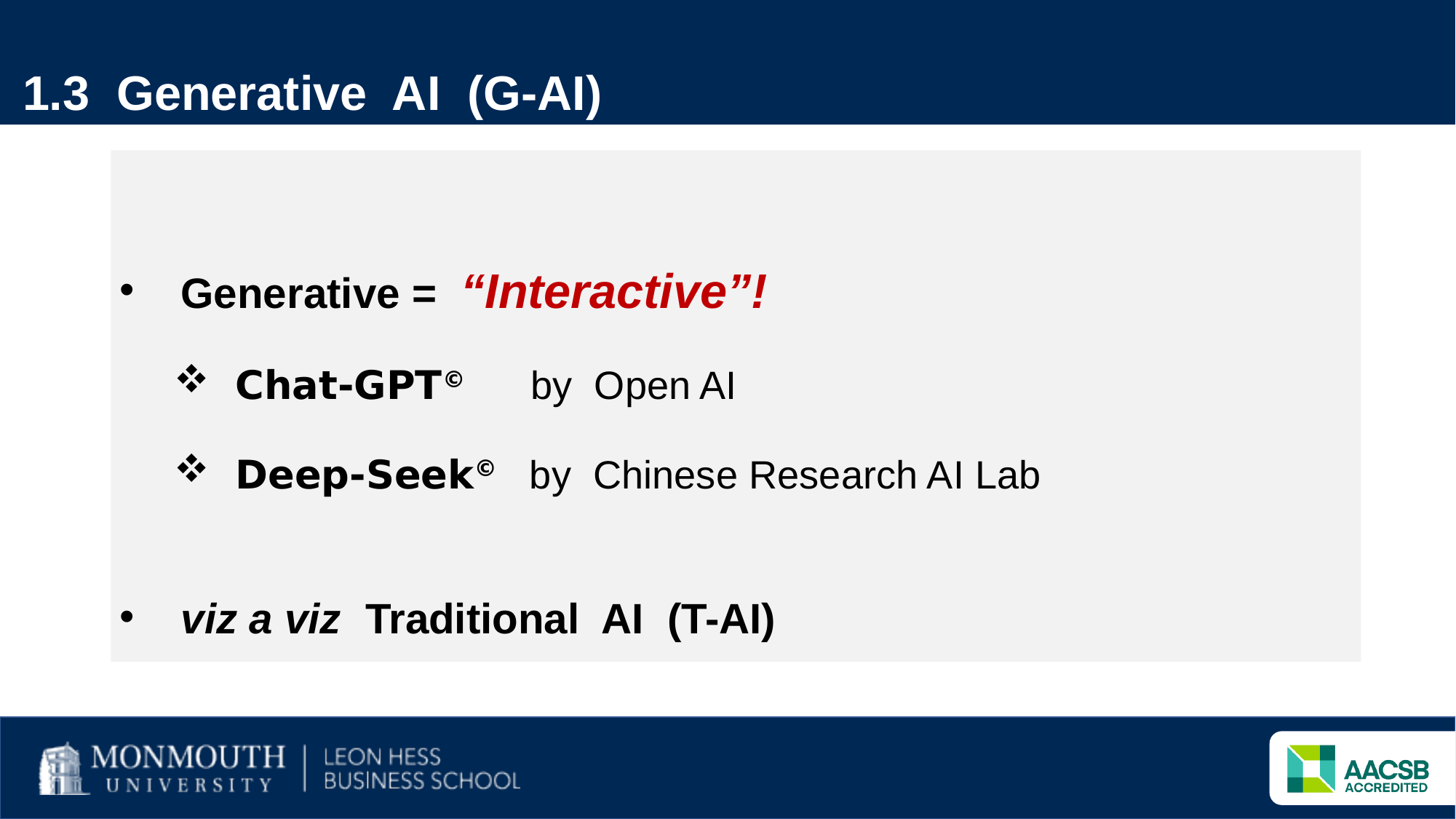

1.3  Generative  AI  (G-AI)

Generative =  “Interactive”!
Chat-GPT©      by  Open AI
Deep-Seek©   by  Chinese Research AI Lab
viz a viz  Traditional  AI  (T-AI)